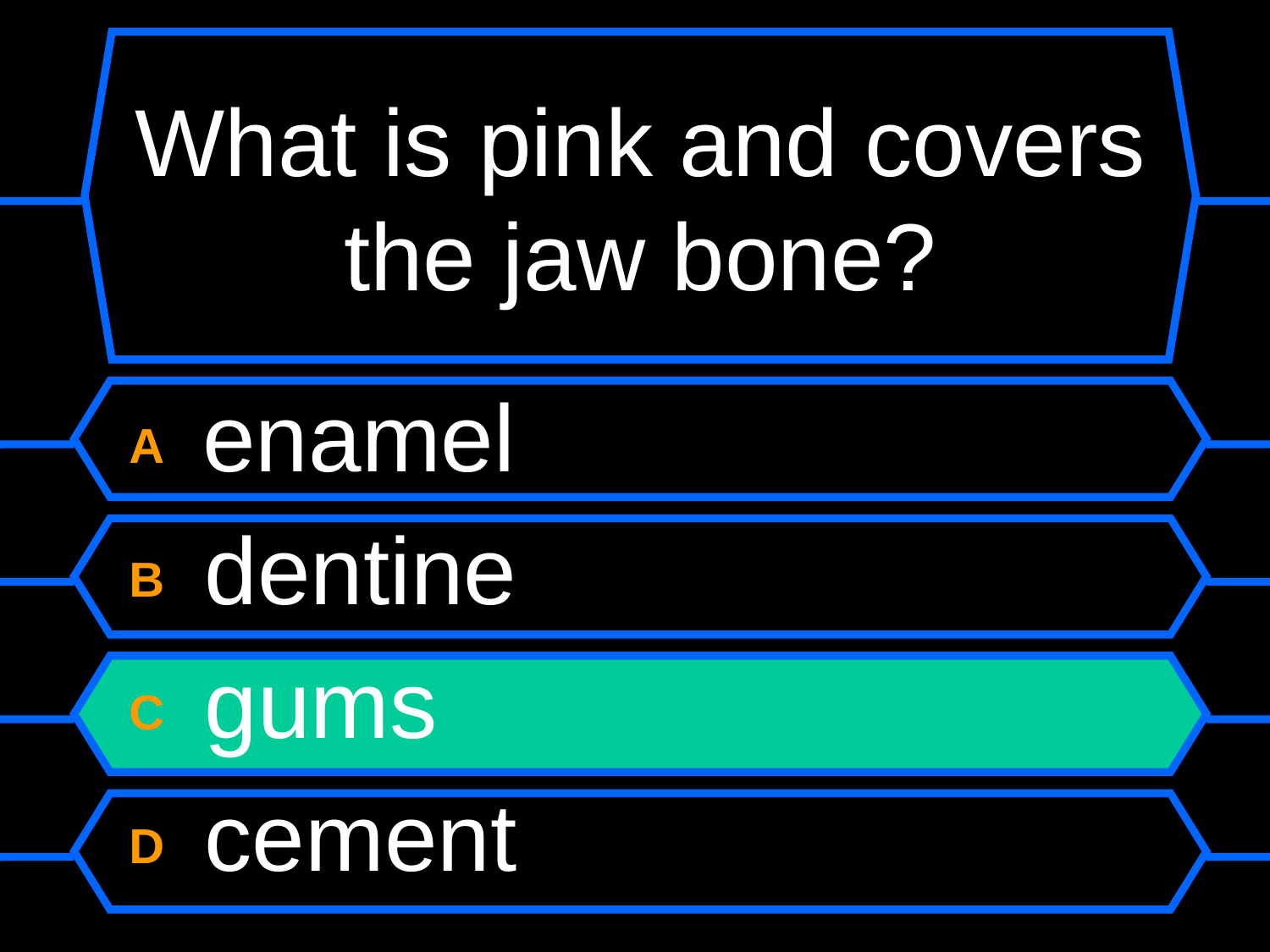

# What is pink and covers the jaw bone?

A  enamel
B  dentine
C  gums
D  cement